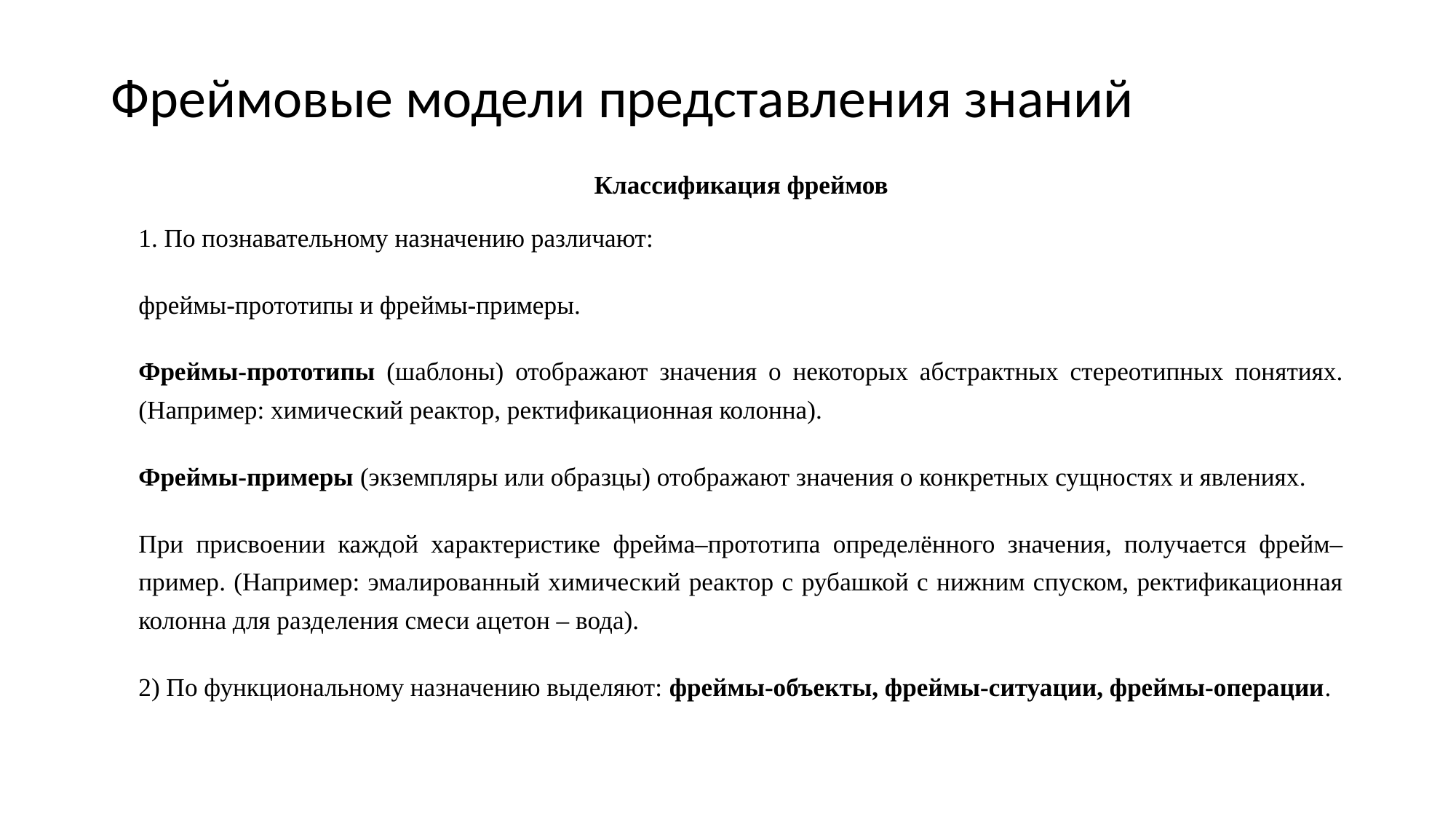

# Фреймовые модели представления знаний
Классификация фреймов
1. По познавательному назначению различают:
фреймы-прототипы и фреймы-примеры.
Фреймы-прототипы (шаблоны) отображают значения о некоторых абстрактных стереотипных понятиях. (Например: химический реактор, ректификационная колонна).
Фреймы-примеры (экземпляры или образцы) отображают значения о конкретных сущностях и явлениях.
При присвоении каждой характеристике фрейма–прототипа определённого значения, получается фрейм–пример. (Например: эмалированный химический реактор с рубашкой с нижним спуском, ректификационная колонна для разделения смеси ацетон – вода).
2) По функциональному назначению выделяют: фреймы-объекты, фреймы-ситуации, фреймы-операции.